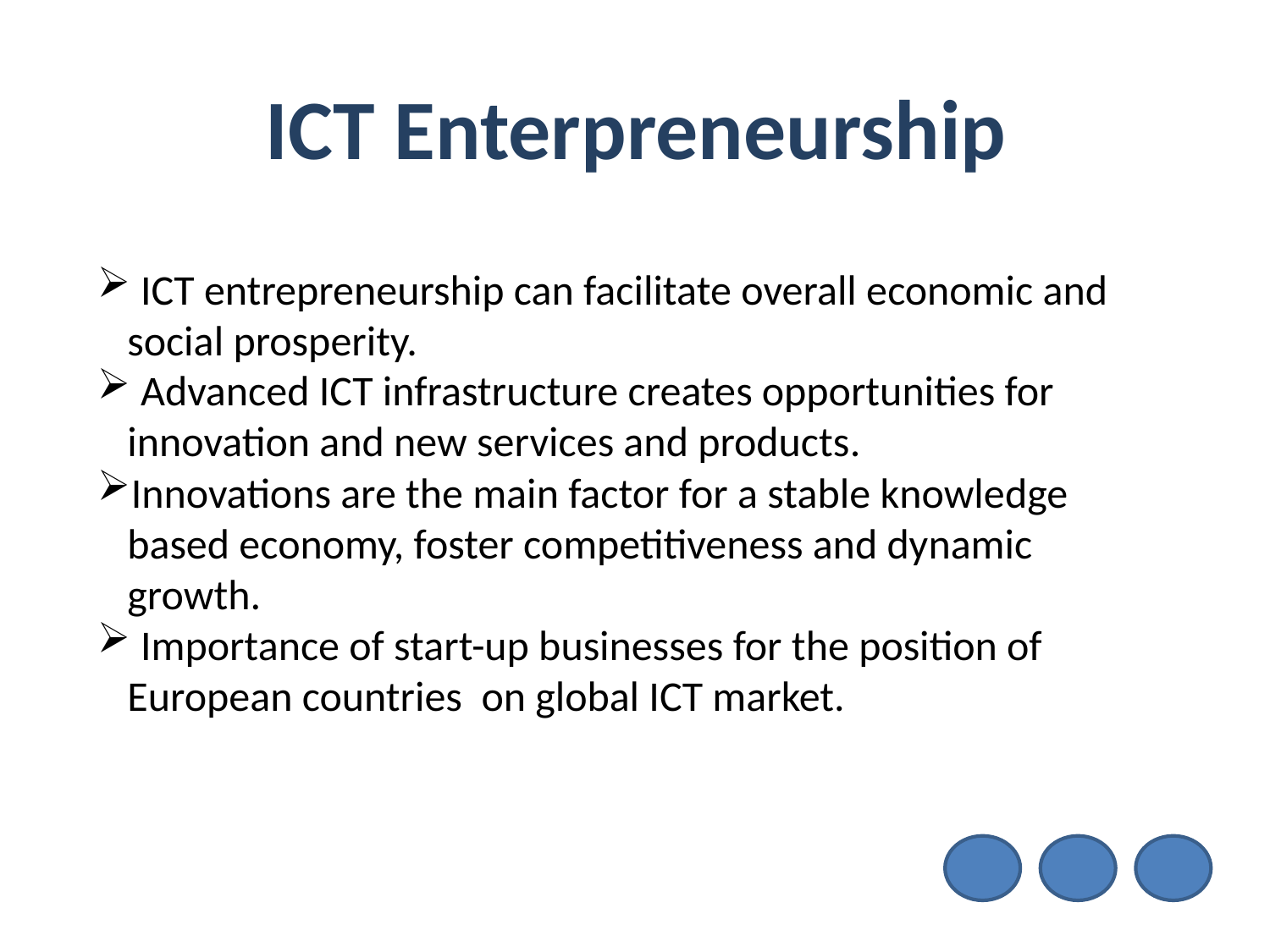

# ICT Enterpreneurship
 ICT entrepreneurship can facilitate overall economic and social prosperity.
 Advanced ICT infrastructure creates opportunities for innovation and new services and products.
Innovations are the main factor for a stable knowledge based economy, foster competitiveness and dynamic growth.
 Importance of start-up businesses for the position of European countries  on global ICT market.